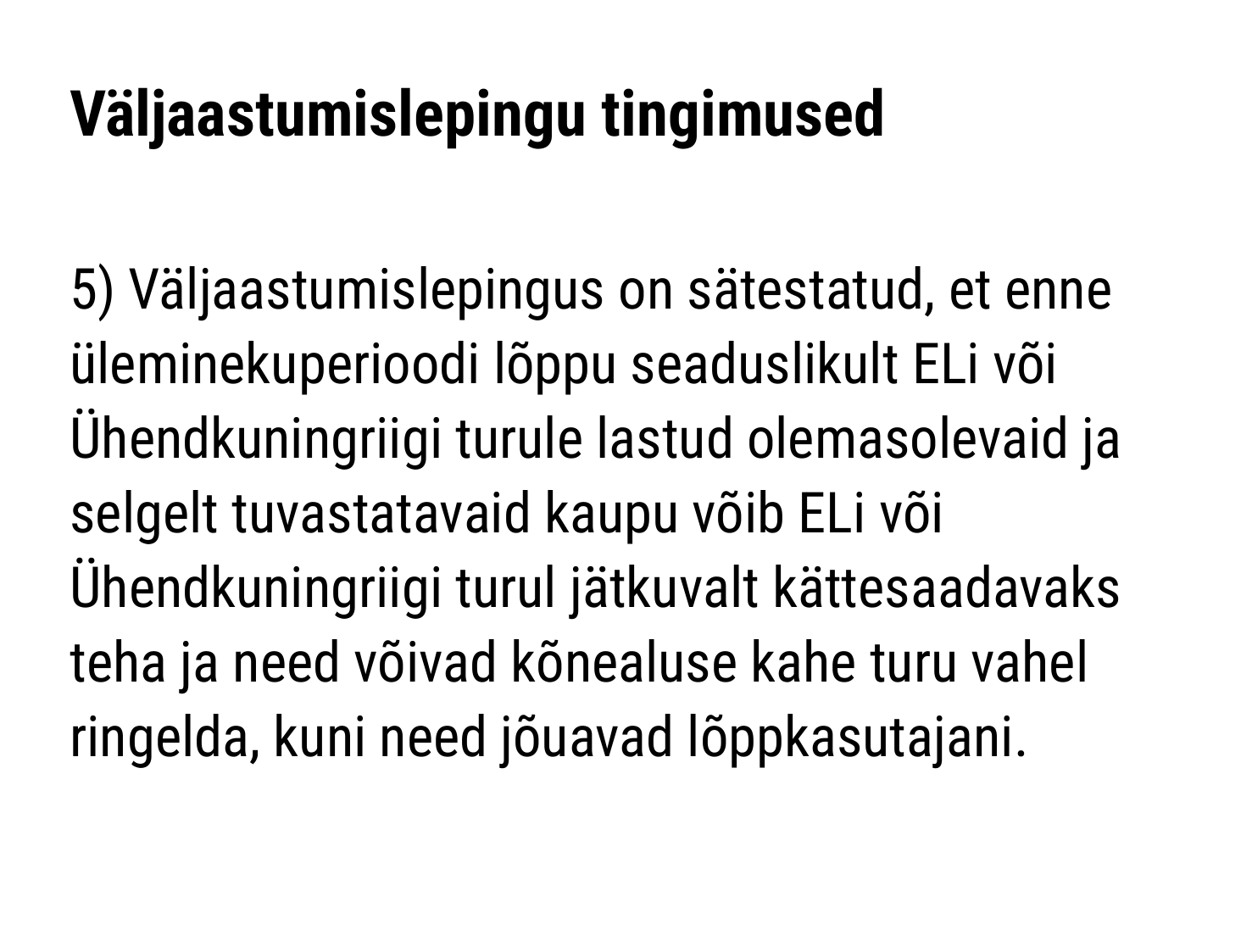

# Väljaastumislepingu tingimused
5) Väljaastumislepingus on sätestatud, et enne üleminekuperioodi lõppu seaduslikult ELi või Ühendkuningriigi turule lastud olemasolevaid ja selgelt tuvastatavaid kaupu võib ELi või Ühendkuningriigi turul jätkuvalt kättesaadavaks teha ja need võivad kõnealuse kahe turu vahel ringelda, kuni need jõuavad lõppkasutajani.